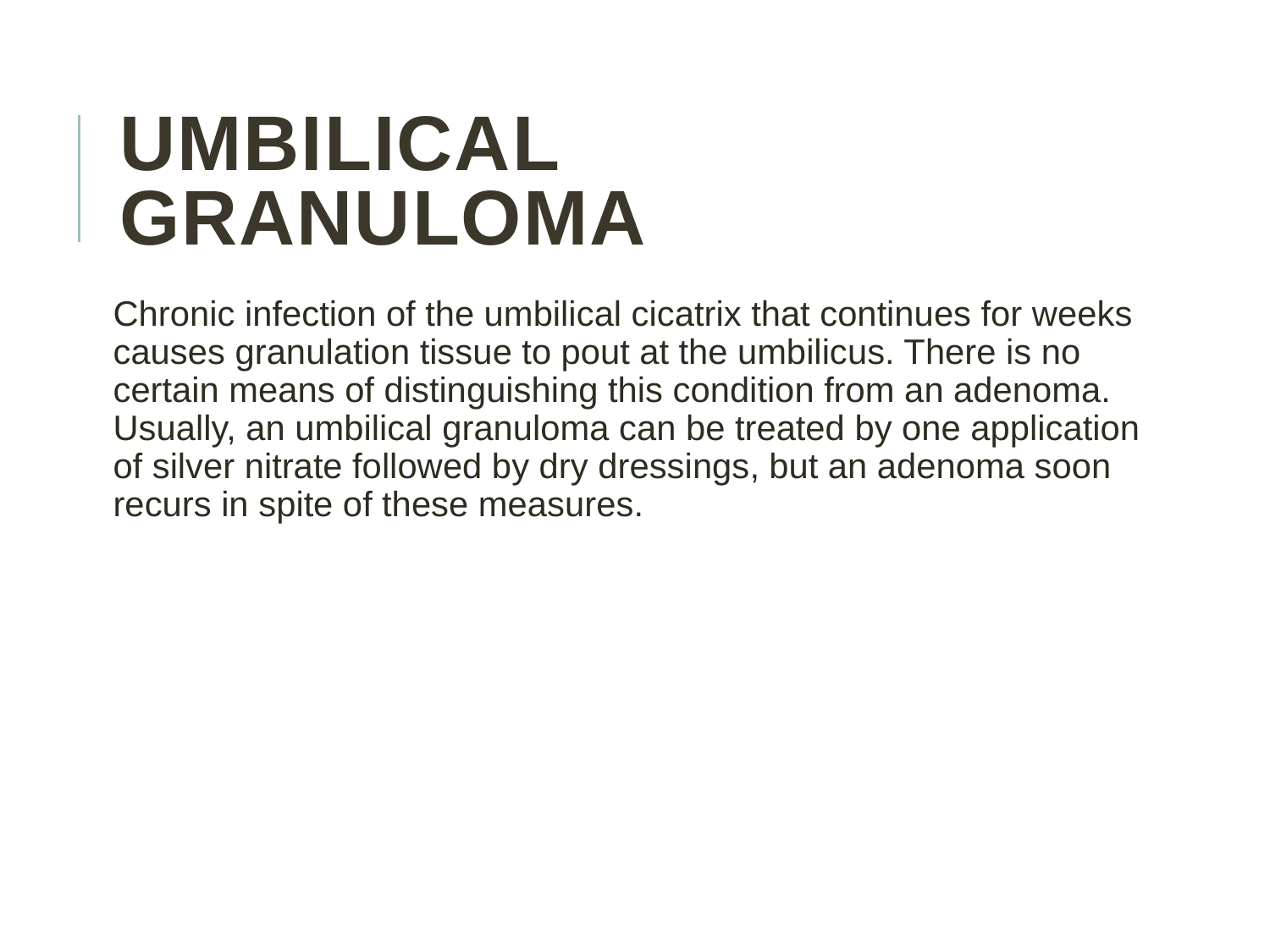

Umbilical granuloma
Chronic infection of the umbilical cicatrix that continues for weeks causes granulation tissue to pout at the umbilicus. There is no certain means of distinguishing this condition from an adenoma. Usually, an umbilical granuloma can be treated by one application of silver nitrate followed by dry dressings, but an adenoma soon recurs in spite of these measures.